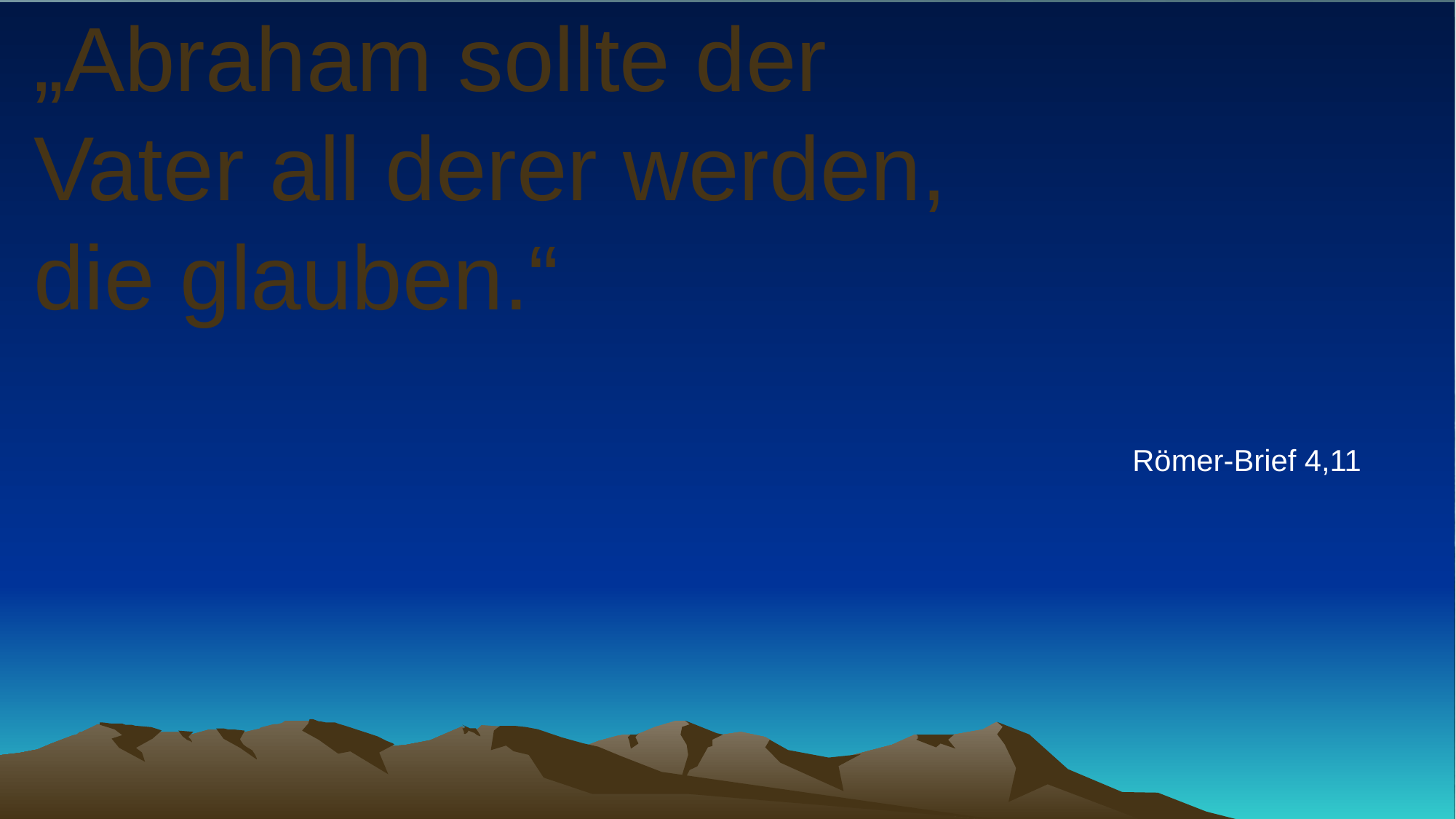

# „Abraham sollte der Vater all derer werden, die glauben.“
Römer-Brief 4,11